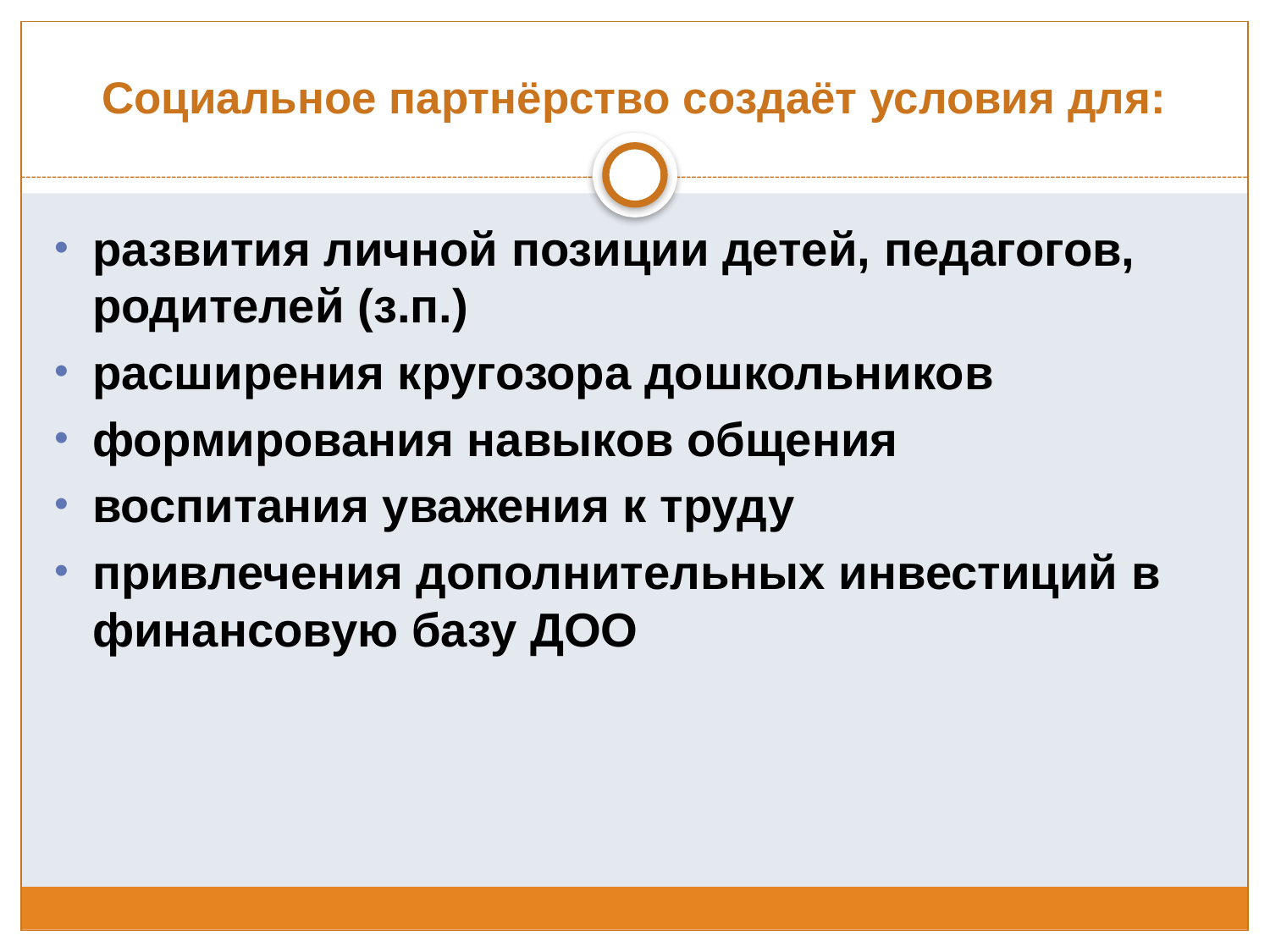

# Социальное партнёрство создаёт условия для:
развития личной позиции детей, педагогов, родителей (з.п.)
расширения кругозора дошкольников
формирования навыков общения
воспитания уважения к труду
привлечения дополнительных инвестиций в финансовую базу ДОО